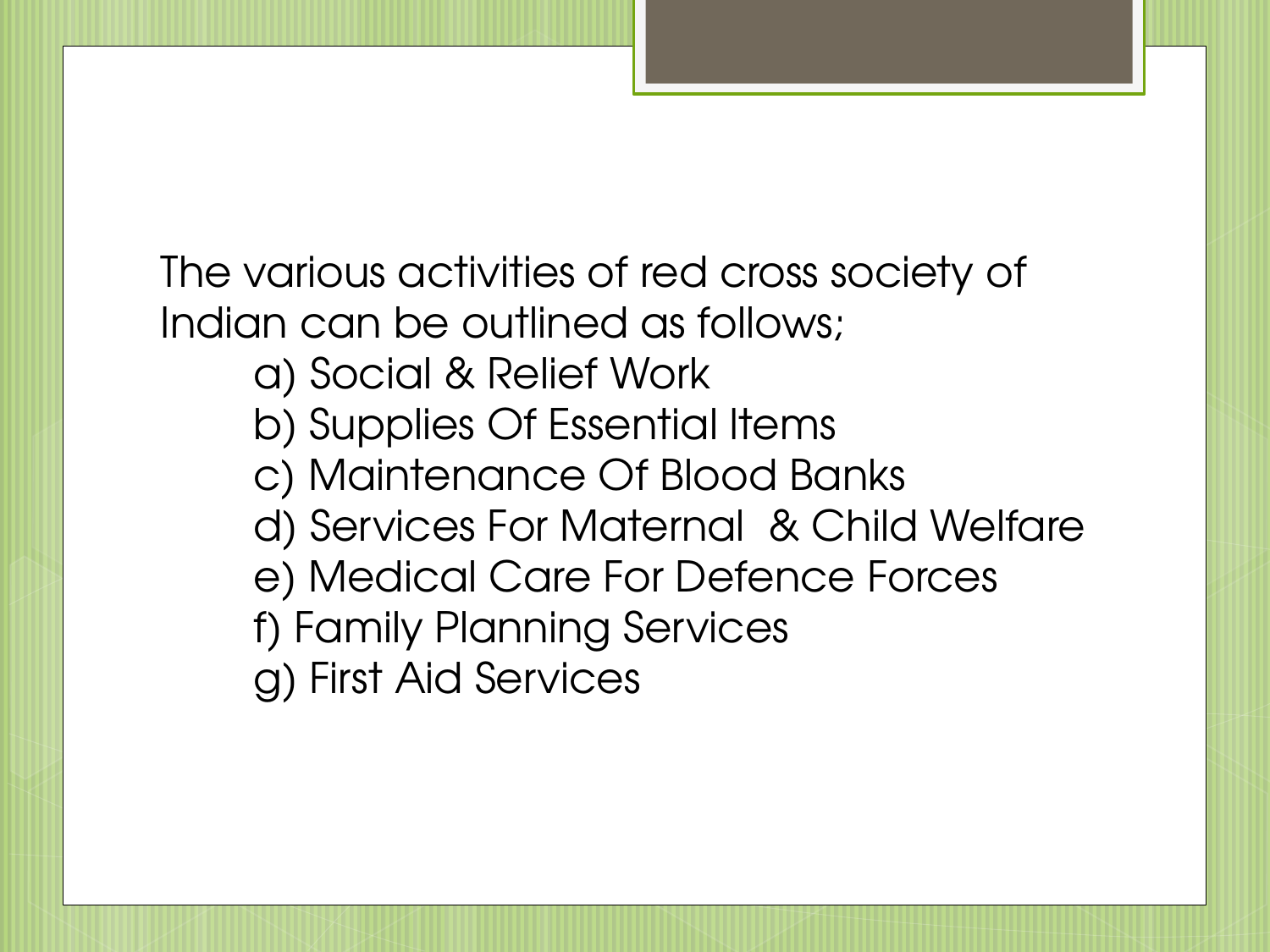

The various activities of red cross society of Indian can be outlined as follows;
        a) Social & Relief Work
        b) Supplies Of Essential Items
        c) Maintenance Of Blood Banks
        d) Services For Maternal  & Child Welfare
        e) Medical Care For Defence Forces
        f) Family Planning Services
        g) First Aid Services